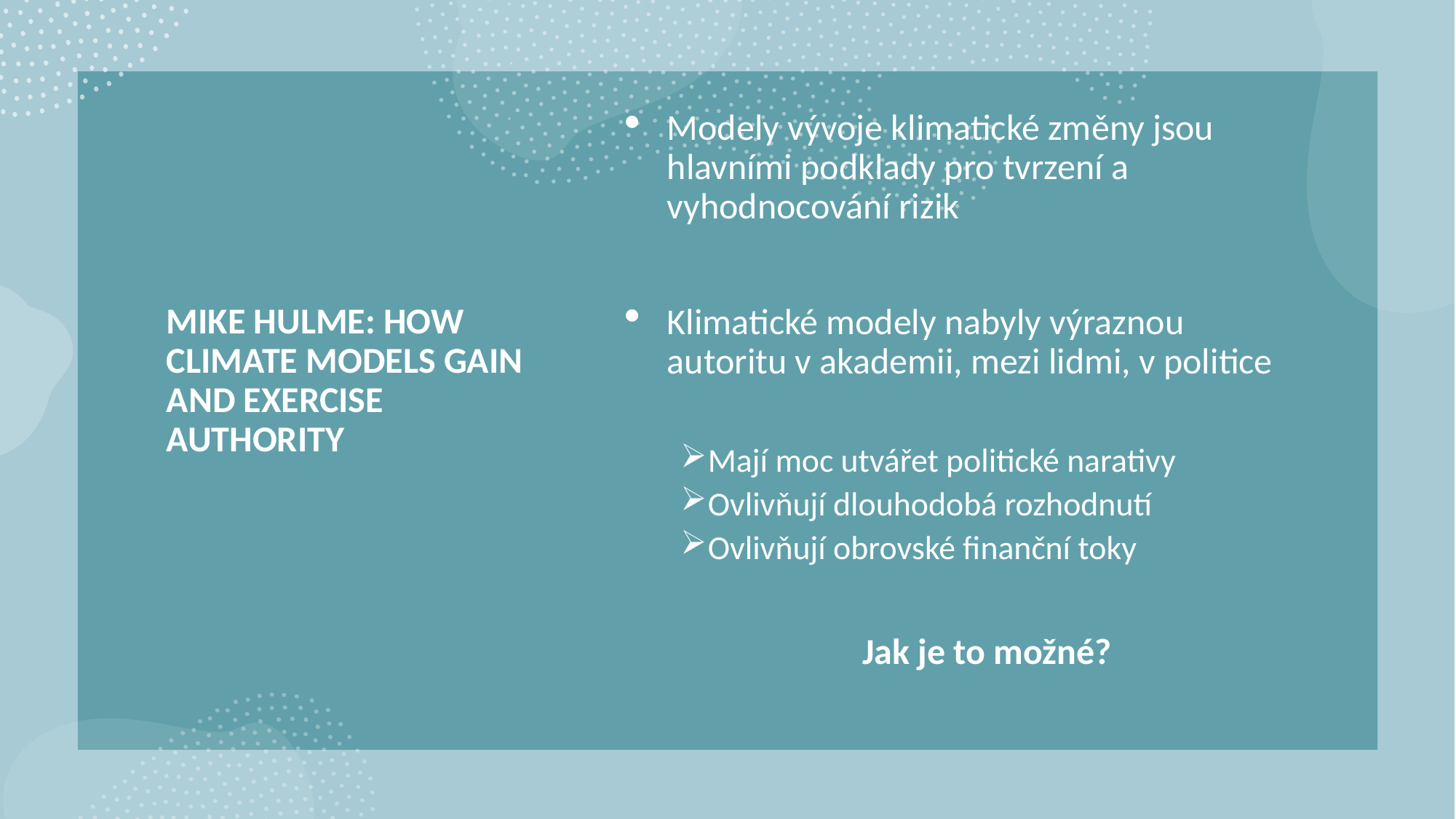

# MIKE HULME: HOW CLIMATE MODELS GAIN AND EXERCISE AUTHORITY
Modely vývoje klimatické změny jsou hlavními podklady pro tvrzení a vyhodnocování rizik

Klimatické modely nabyly výraznou autoritu v akademii, mezi lidmi, v politice

Mají moc utvářet politické narativy
Ovlivňují dlouhodobá rozhodnutí
Ovlivňují obrovské finanční toky

Jak je to možné?